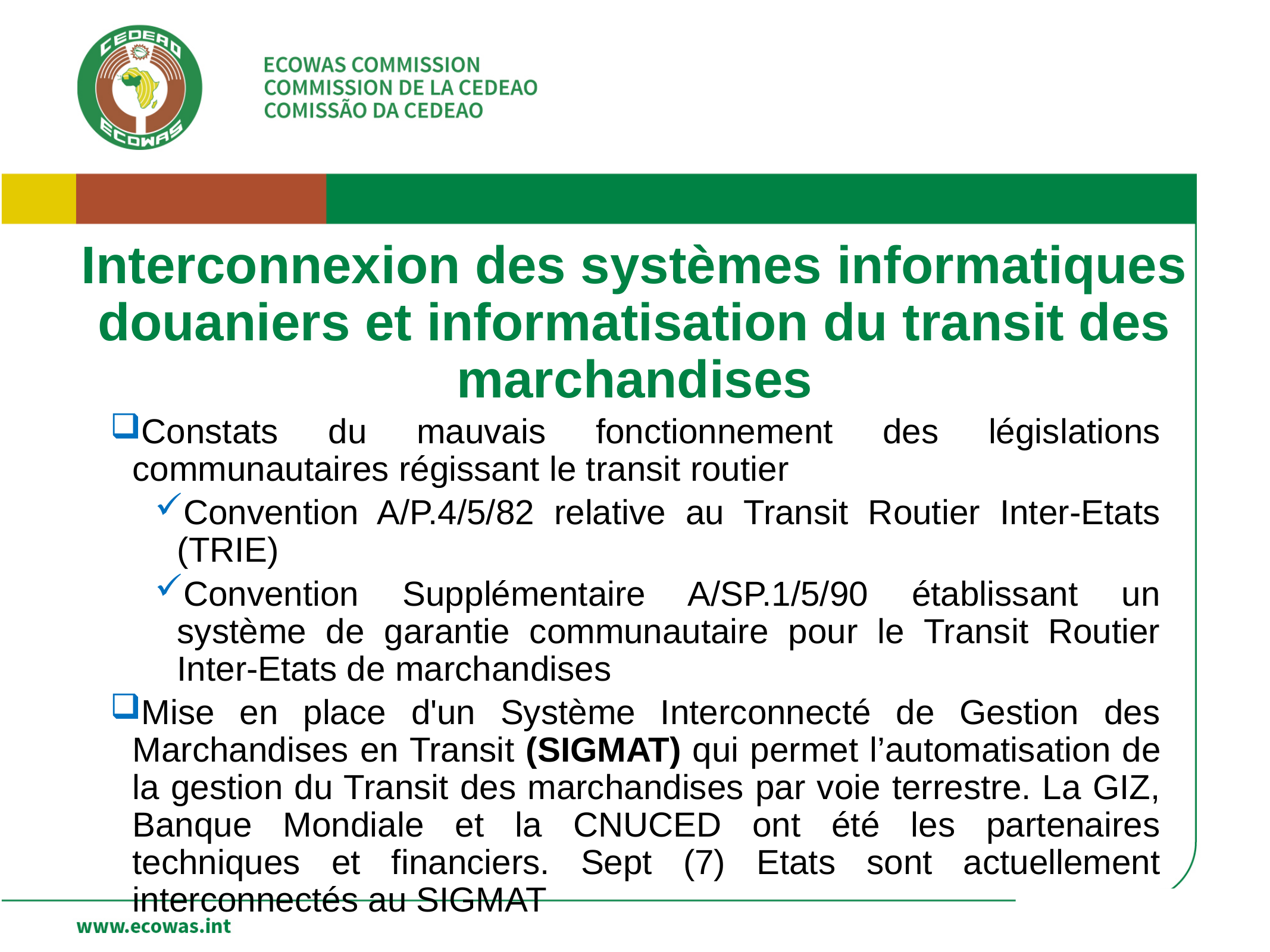

# Interconnexion des systèmes informatiques douaniers et informatisation du transit des marchandises
Constats du mauvais fonctionnement des législations communautaires régissant le transit routier
Convention A/P.4/5/82 relative au Transit Routier Inter-Etats (TRIE)
Convention Supplémentaire A/SP.1/5/90 établissant un système de garantie communautaire pour le Transit Routier Inter-Etats de marchandises
Mise en place d'un Système Interconnecté de Gestion des Marchandises en Transit (SIGMAT) qui permet l’automatisation de la gestion du Transit des marchandises par voie terrestre. La GIZ, Banque Mondiale et la CNUCED ont été les partenaires techniques et financiers. Sept (7) Etats sont actuellement interconnectés au SIGMAT